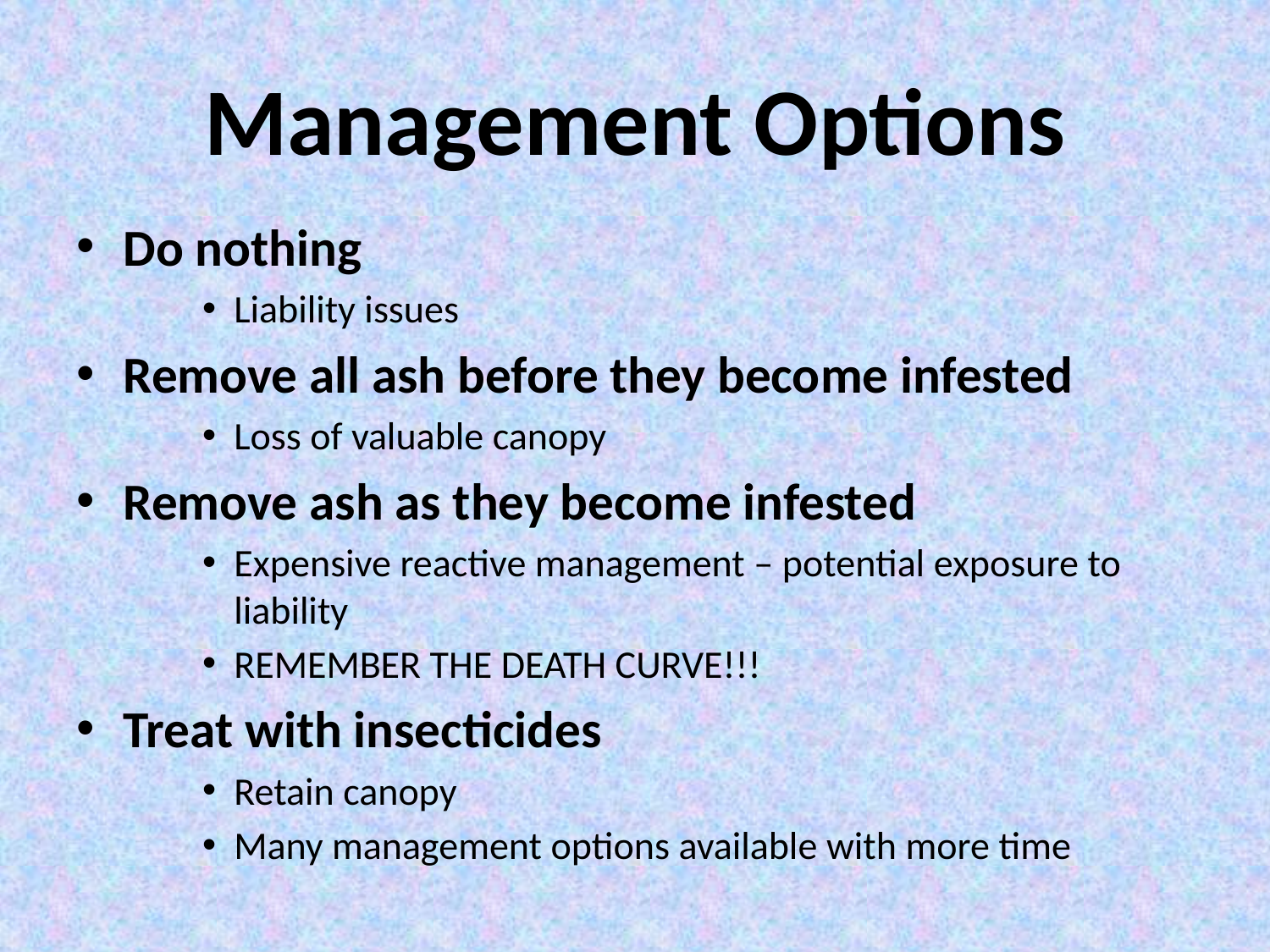

# Management Options

Do nothing
Liability issues
Remove all ash before they become infested
Loss of valuable canopy
Remove ash as they become infested
Expensive reactive management – potential exposure to liability
REMEMBER THE DEATH CURVE!!!
Treat with insecticides
Retain canopy
Many management options available with more time